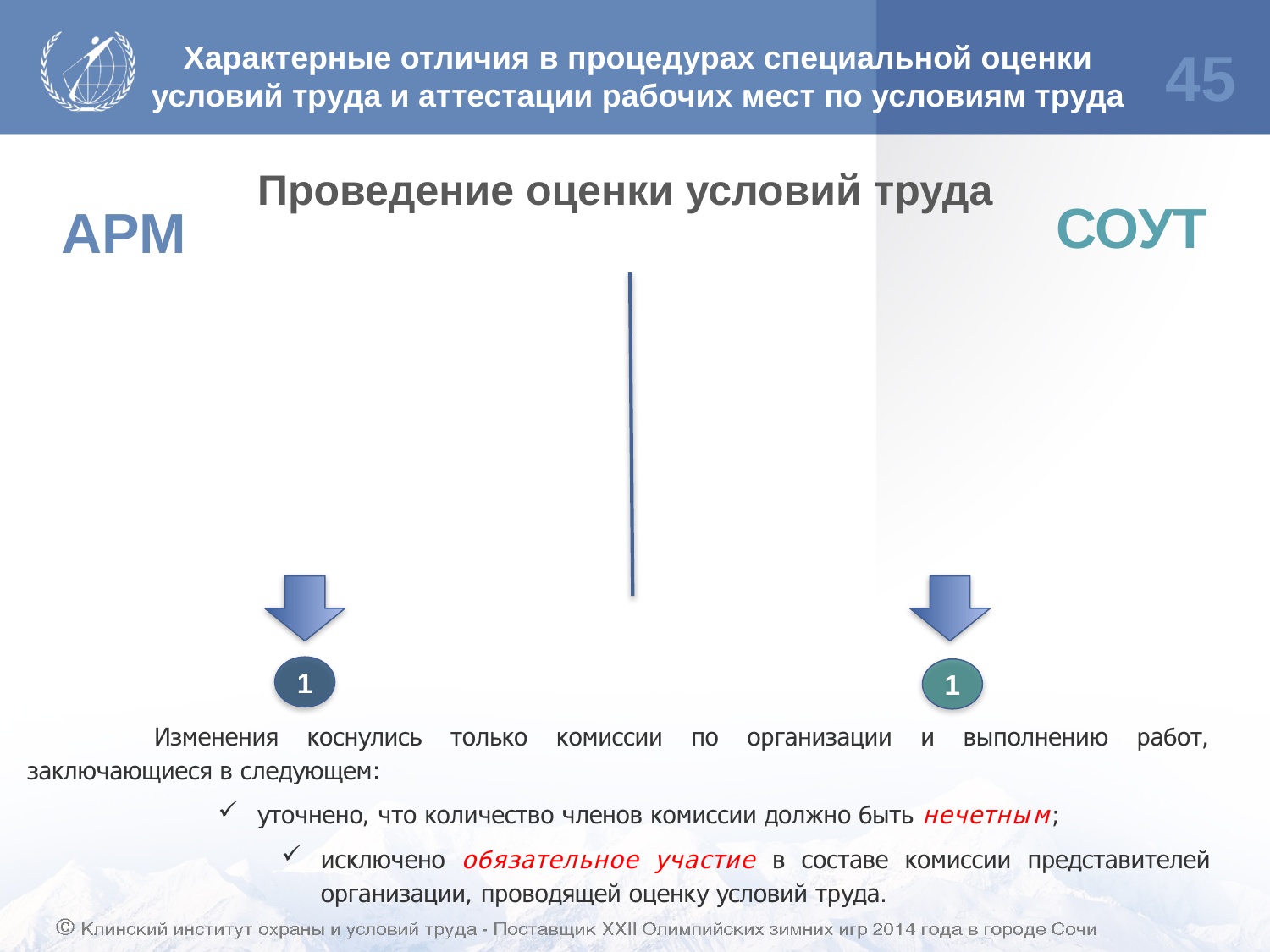

Характерные отличия в процедурах специальной оценки
условий труда и аттестации рабочих мест по условиям труда
45
Проведение оценки условий труда
СОУТ
АРМ

1
1
	Изменения коснулись только комиссии по организации и выполнению работ, заключающиеся в следующем:
уточнено, что количество членов комиссии должно быть нечетным;
исключено обязательное участие в составе комиссии представителей организации, проводящей оценку условий труда.